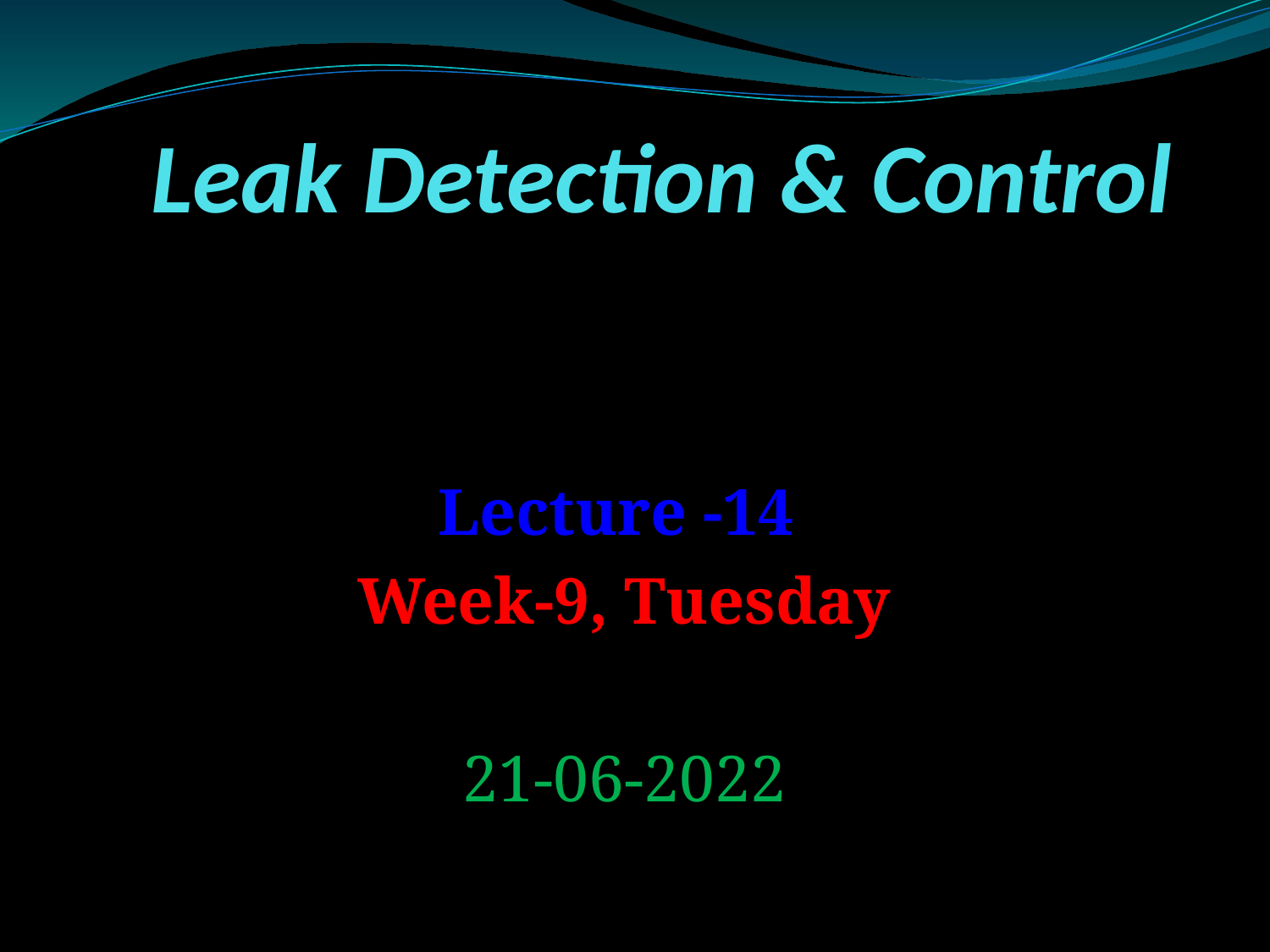

# Leak Detection & Control
Lecture -14
Week-9, Tuesday

21-06-2022